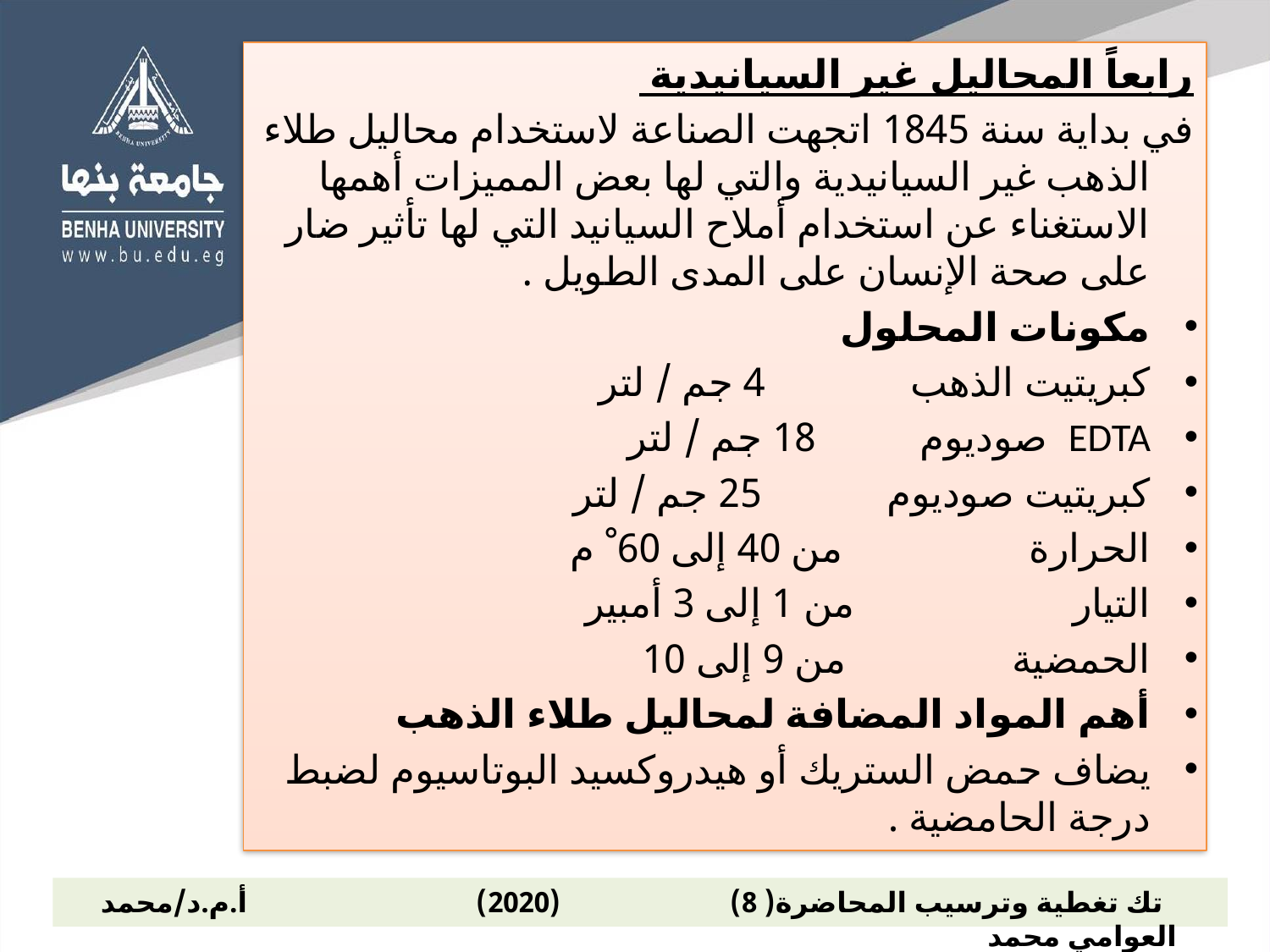

رابعاً المحاليل غير السيانيدية
في بداية سنة 1845 اتجهت الصناعة لاستخدام محاليل طلاء الذهب غير السيانيدية والتي لها بعض المميزات أهمها الاستغناء عن استخدام أملاح السيانيد التي لها تأثير ضار على صحة الإنسان على المدى الطويل .
مكونات المحلول
كبريتيت الذهب              4 جم / لتر
EDTA  صوديوم          18 جم / لتر
كبريتيت صوديوم            25 جم / لتر
الحرارة                  من 40 إلى 60 ْ م
التيار                     من 1 إلى 3 أمبير
الحمضية                من 9 إلى 10
أهم المواد المضافة لمحاليل طلاء الذهب
يضاف حمض الستريك أو هيدروكسيد البوتاسيوم لضبط درجة الحامضية .

       تك تغطية وترسيب المحاضرة( 8)                       (2020)                               أ.م.د/محمد العوامي محمد